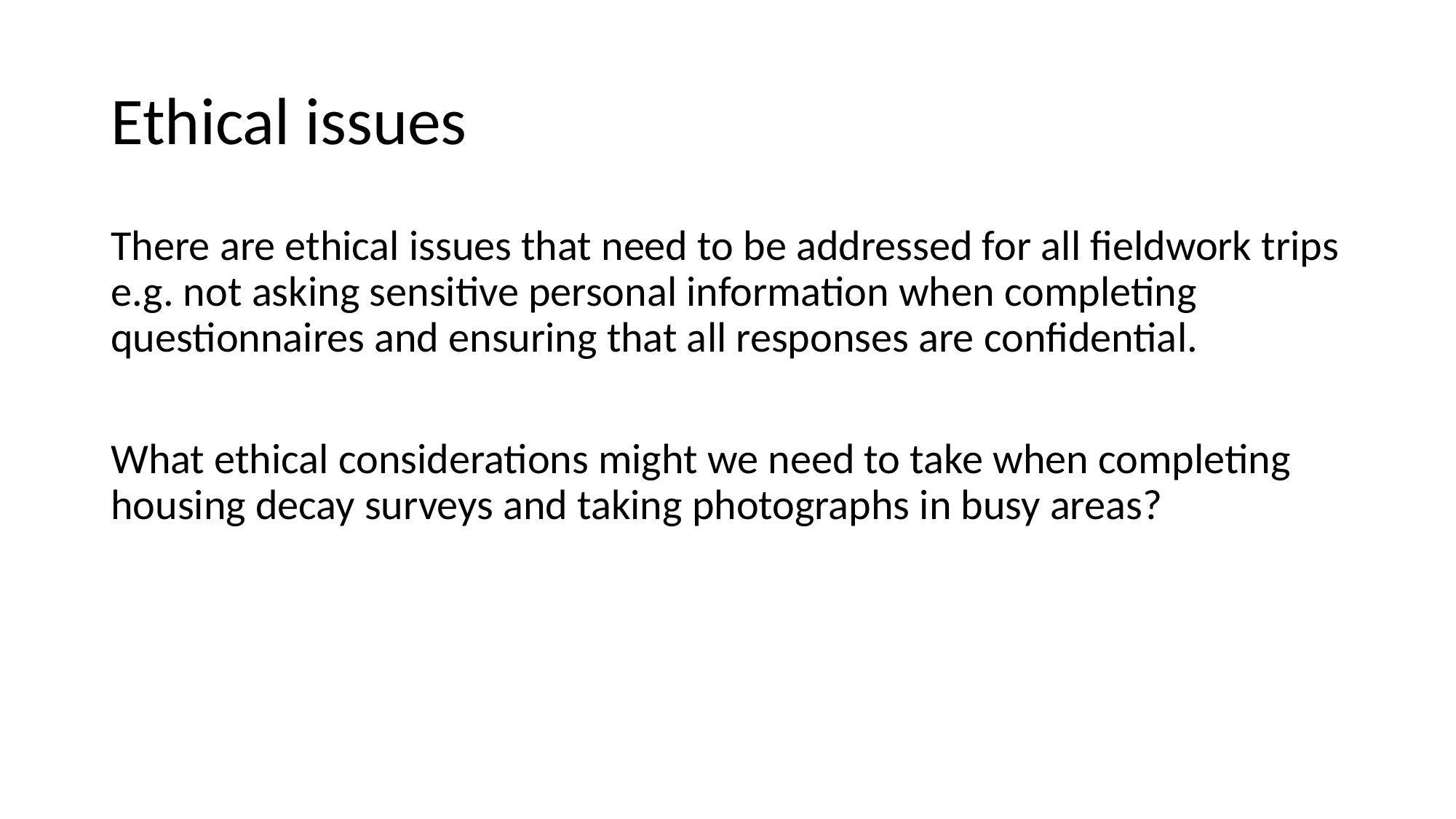

# Ethical issues
There are ethical issues that need to be addressed for all fieldwork trips e.g. not asking sensitive personal information when completing questionnaires and ensuring that all responses are confidential.

What ethical considerations might we need to take when completing housing decay surveys and taking photographs in busy areas?